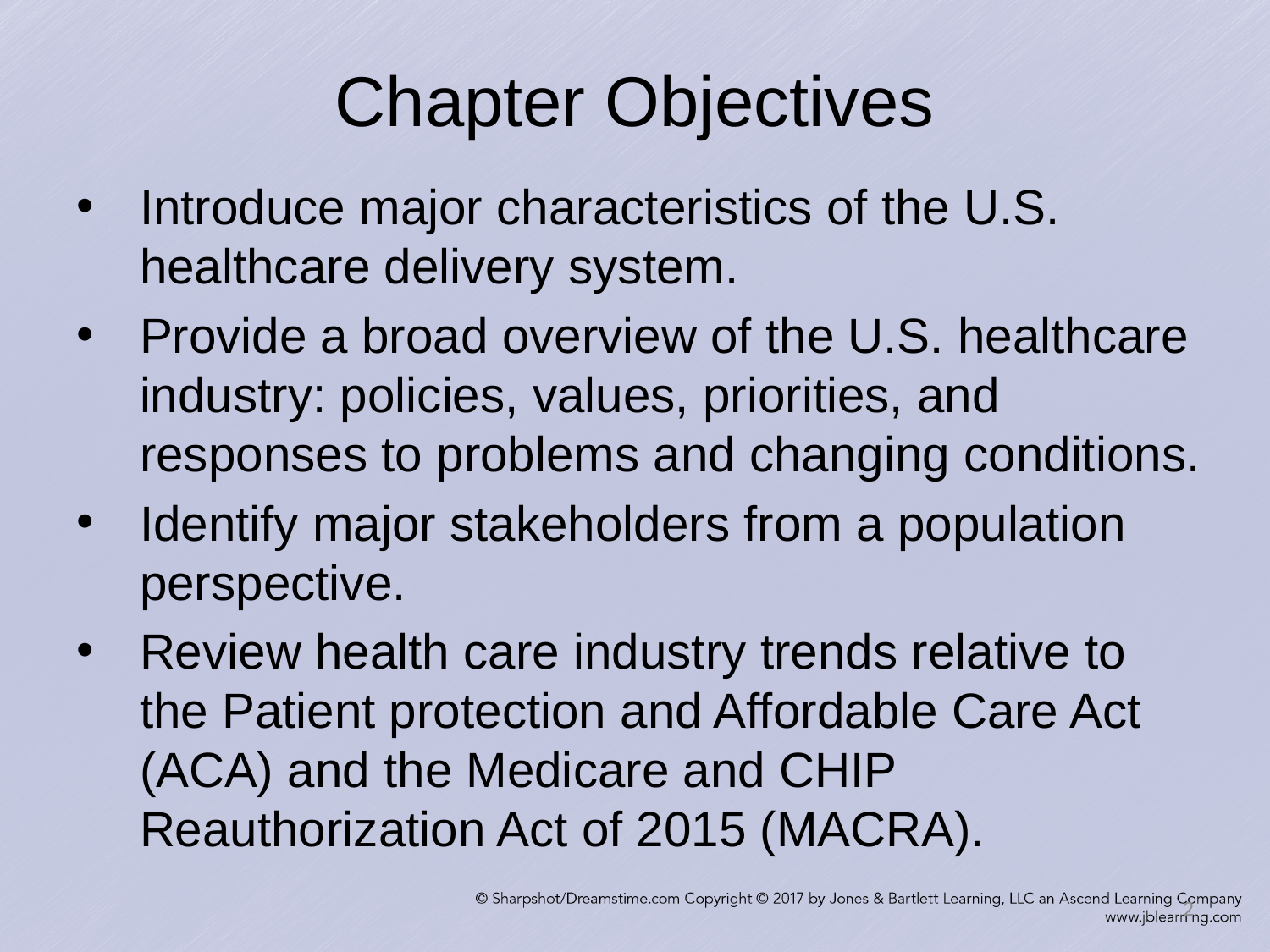

# Chapter Objectives
Introduce major characteristics of the U.S. healthcare delivery system.
Provide a broad overview of the U.S. healthcare industry: policies, values, priorities, and responses to problems and changing conditions.
Identify major stakeholders from a population perspective.
Review health care industry trends relative to the Patient protection and Affordable Care Act (ACA) and the Medicare and CHIP Reauthorization Act of 2015 (MACRA).
2